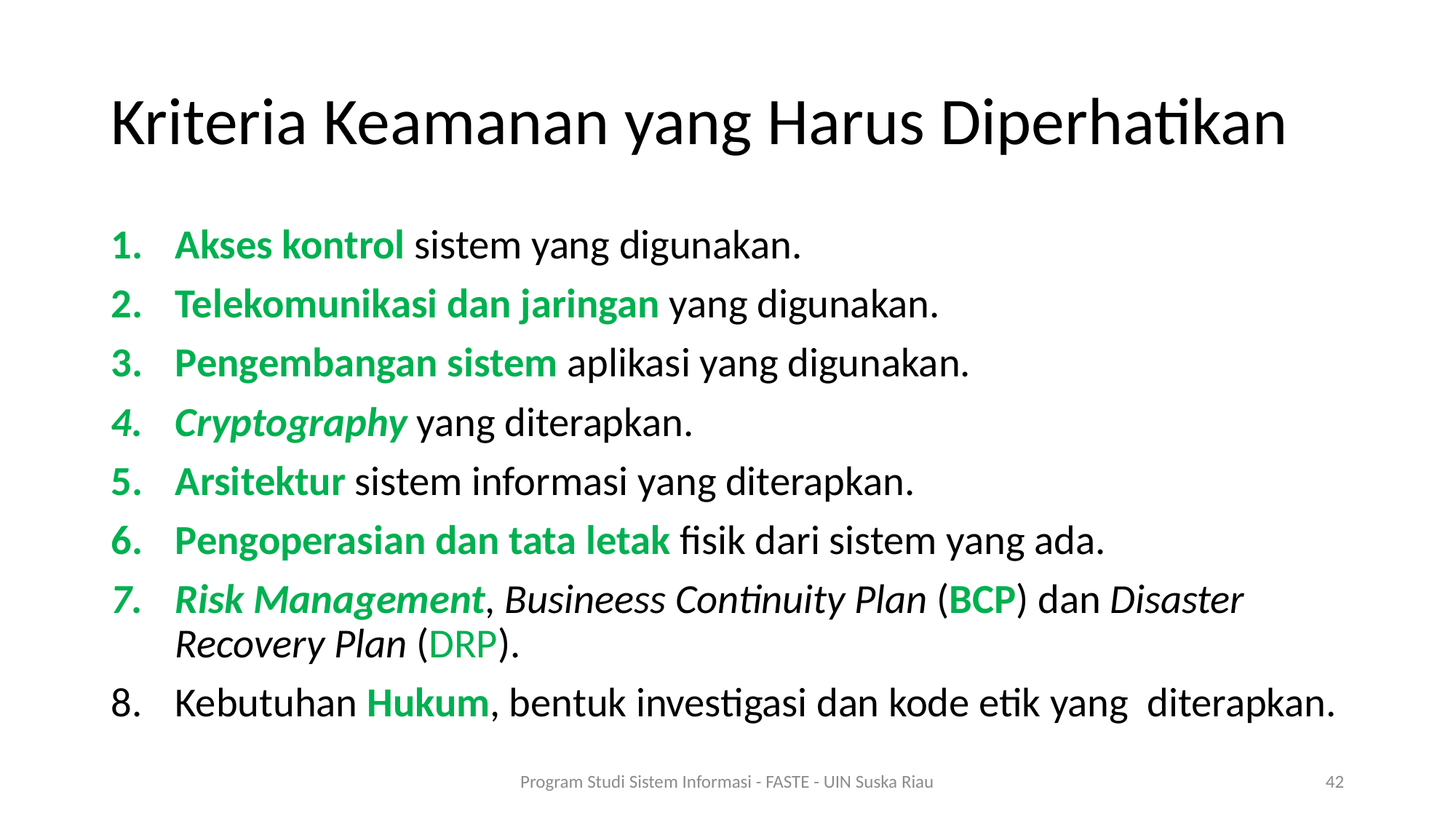

# Kriteria Keamanan yang Harus Diperhatikan
Akses kontrol sistem yang digunakan.
Telekomunikasi dan jaringan yang digunakan.
Pengembangan sistem aplikasi yang digunakan.
Cryptography yang diterapkan.
Arsitektur sistem informasi yang diterapkan.
Pengoperasian dan tata letak fisik dari sistem yang ada.
Risk Management, Busineess Continuity Plan (BCP) dan Disaster Recovery Plan (DRP).
Kebutuhan Hukum, bentuk investigasi dan kode etik yang  diterapkan.
Program Studi Sistem Informasi - FASTE - UIN Suska Riau
42